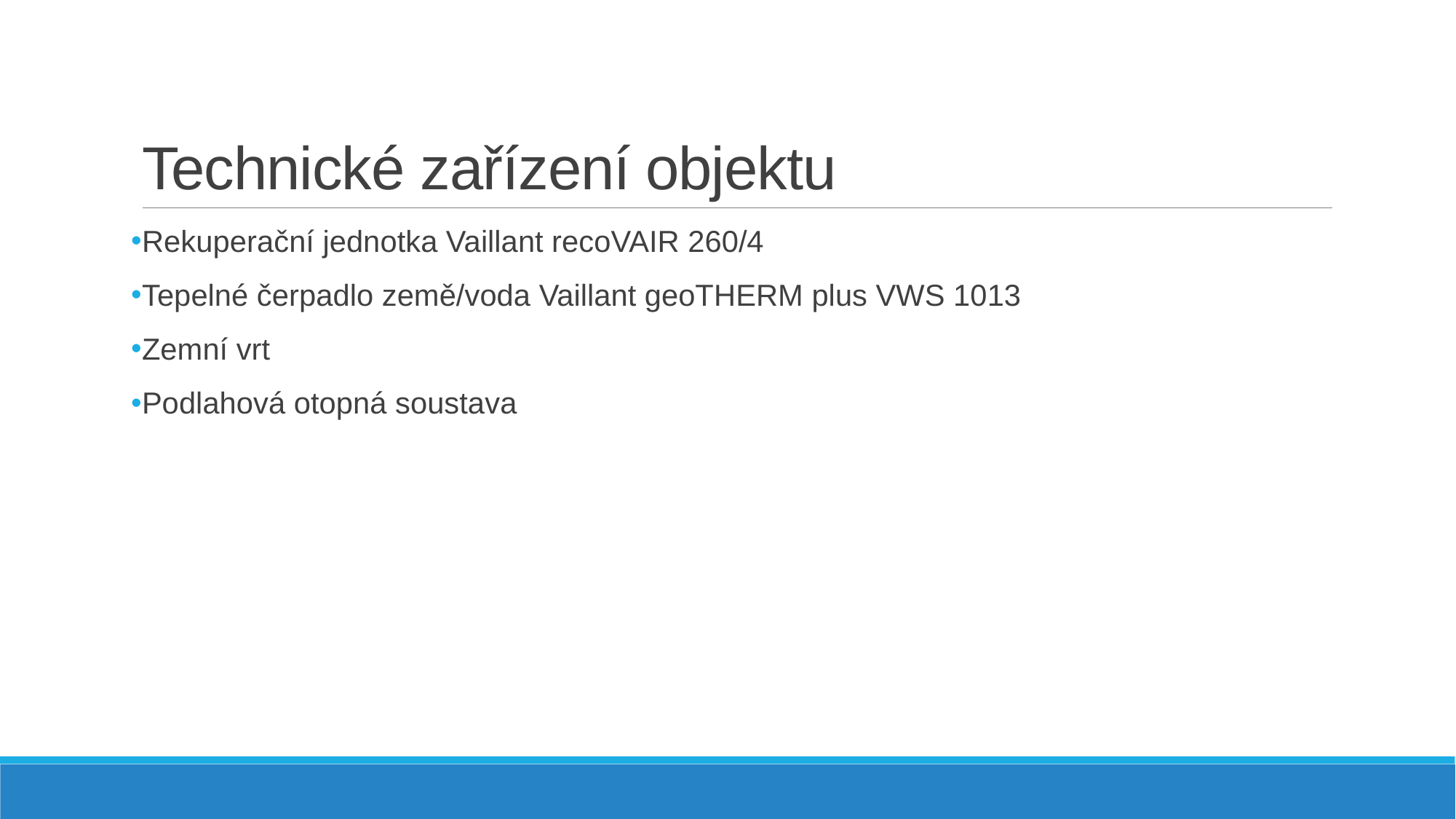

# Technické zařízení objektu
Rekuperační jednotka Vaillant recoVAIR 260/4
Tepelné čerpadlo země/voda Vaillant geoTHERM plus VWS 1013
Zemní vrt
Podlahová otopná soustava